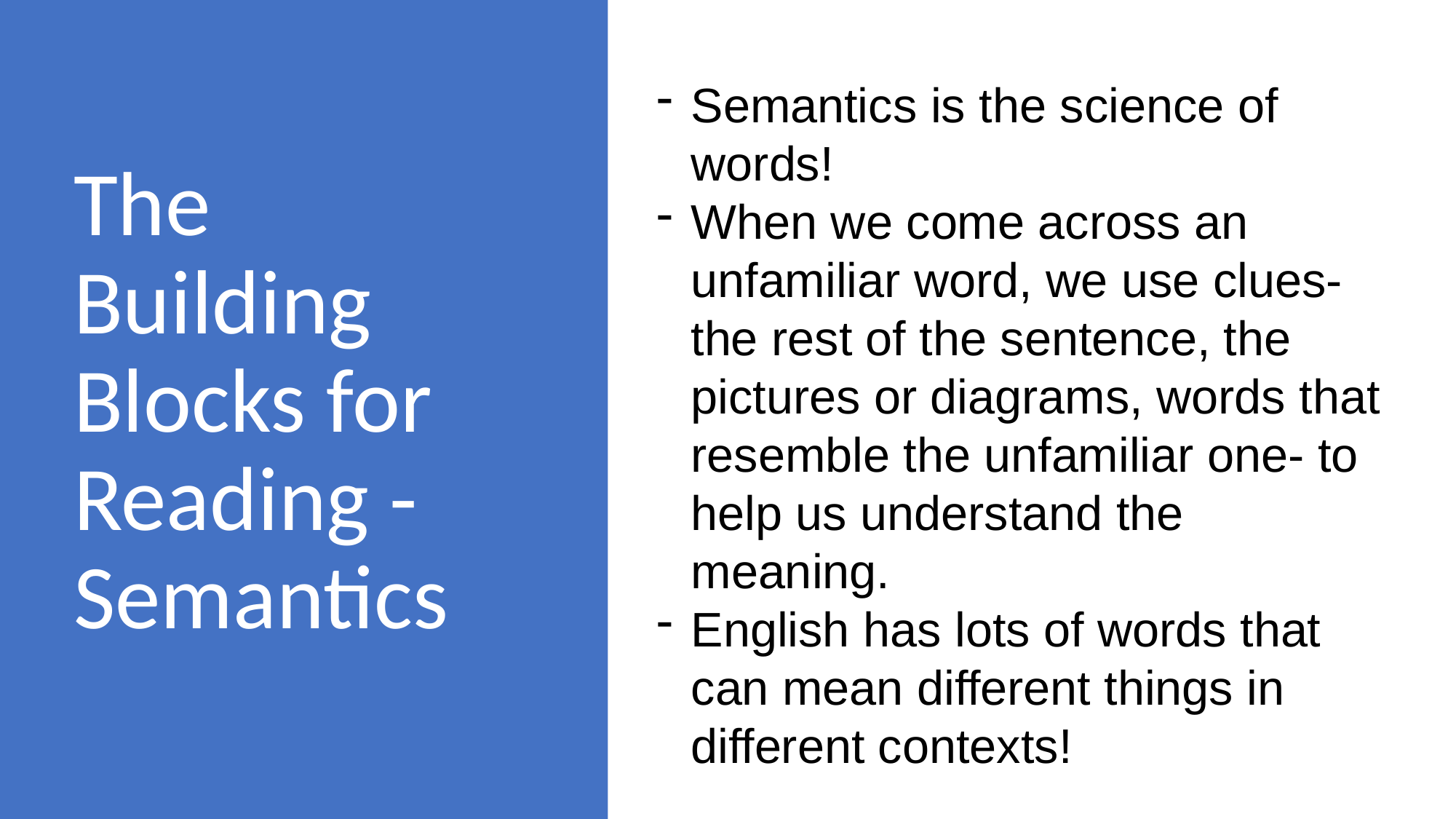

Semantics is the science of words!
When we come across an unfamiliar word, we use clues- the rest of the sentence, the pictures or diagrams, words that resemble the unfamiliar one- to help us understand the meaning.
English has lots of words that can mean different things in different contexts!

# The Building Blocks for Reading - Semantics